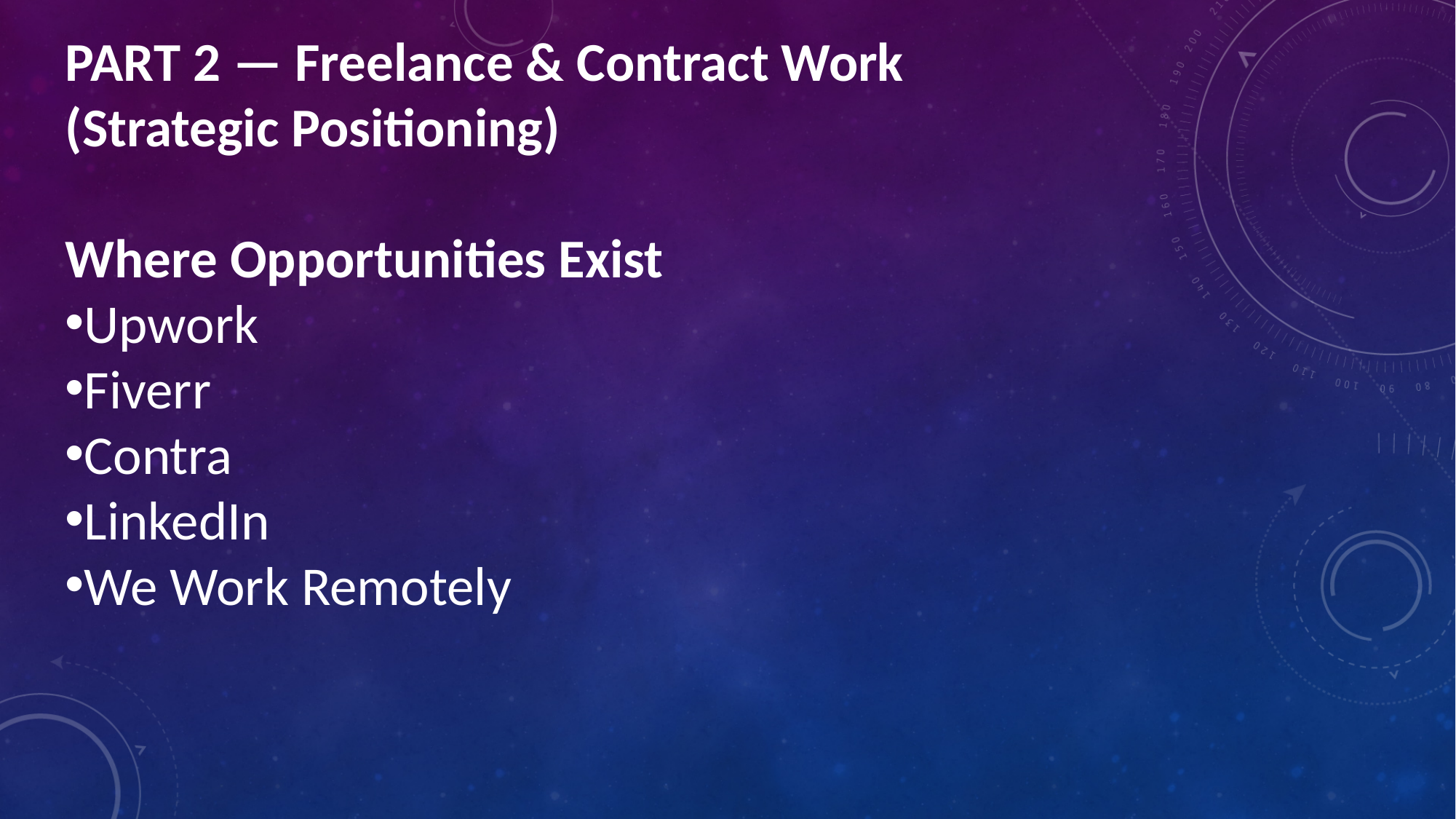

PART 2 — Freelance & Contract Work
(Strategic Positioning)

Where Opportunities Exist
Upwork
Fiverr
Contra
LinkedIn
We Work Remotely